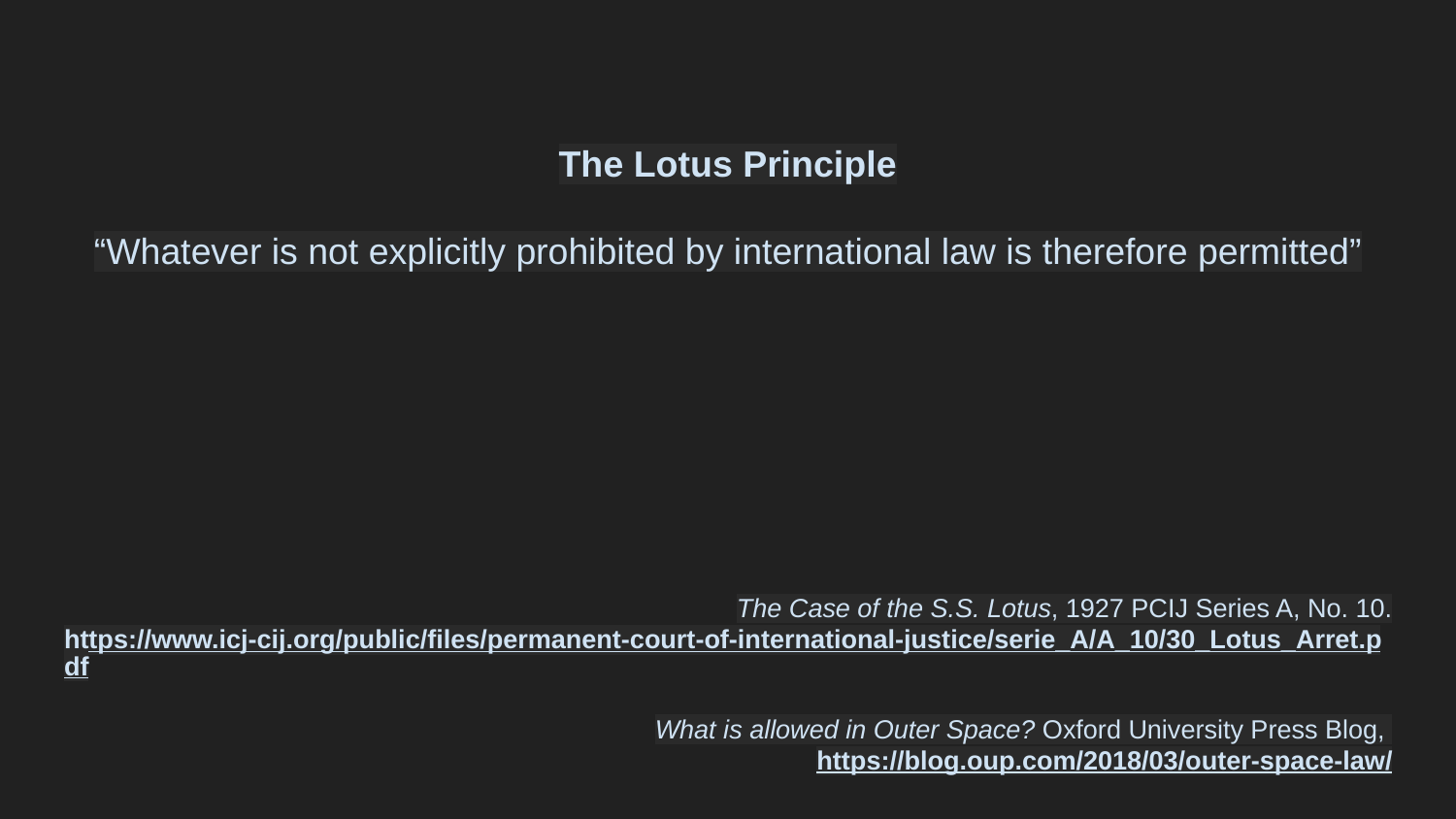

The Lotus Principle

“Whatever is not explicitly prohibited by international law is therefore permitted”

The Case of the S.S. Lotus, 1927 PCIJ Series A, No. 10.
https://www.icj-cij.org/public/files/permanent-court-of-international-justice/serie_A/A_10/30_Lotus_Arret.pdf

What is allowed in Outer Space? Oxford University Press Blog,
https://blog.oup.com/2018/03/outer-space-law/